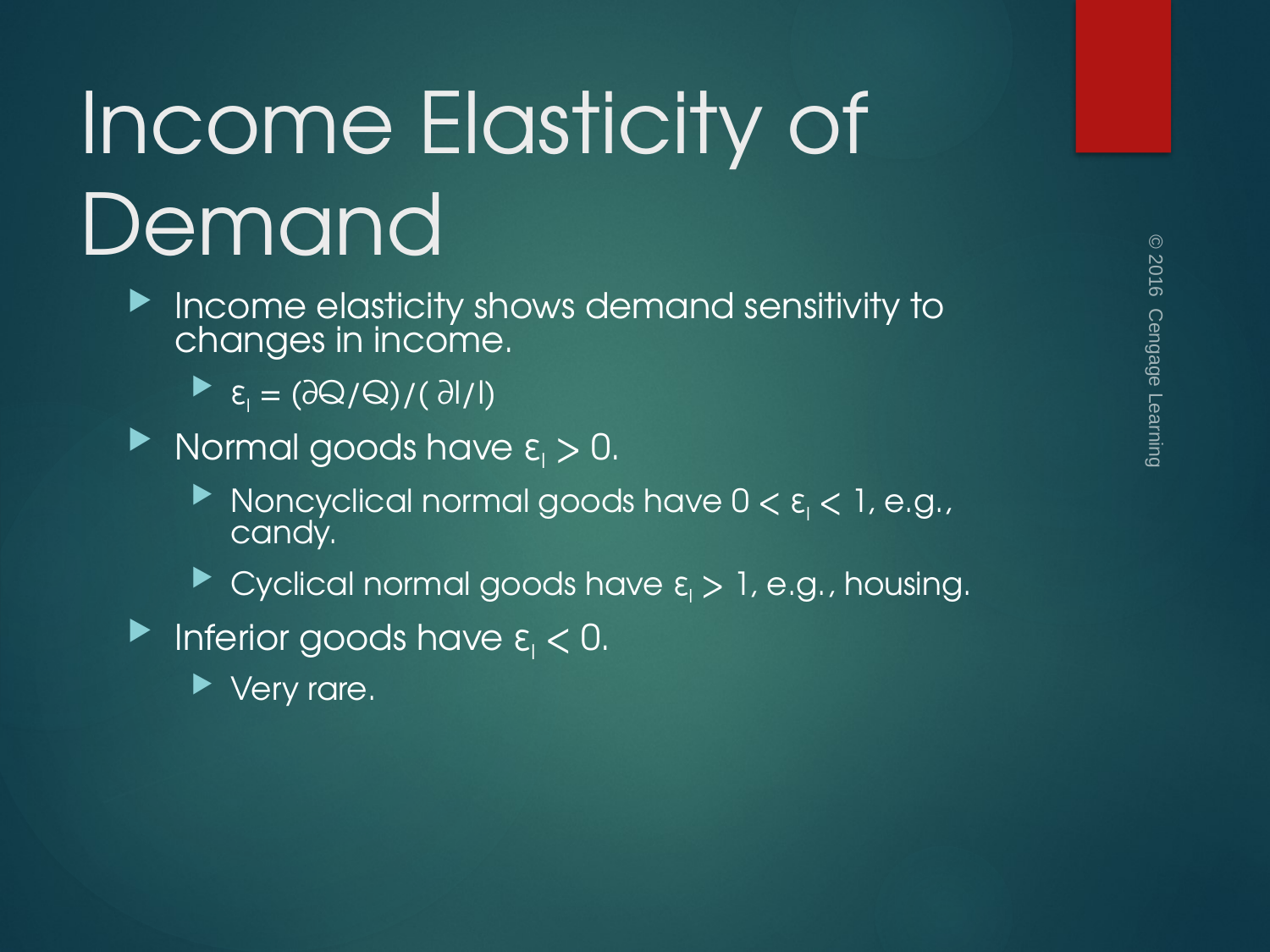

# Income Elasticity of Demand
Income elasticity shows demand sensitivity to changes in income.
εI = (∂Q/Q)/( ∂I/I)
Normal goods have εI > 0.
Noncyclical normal goods have 0 < εI < 1, e.g., candy.
Cyclical normal goods have εI > 1, e.g., housing.
Inferior goods have εI < 0.
Very rare.
© 2016  Cengage Learning